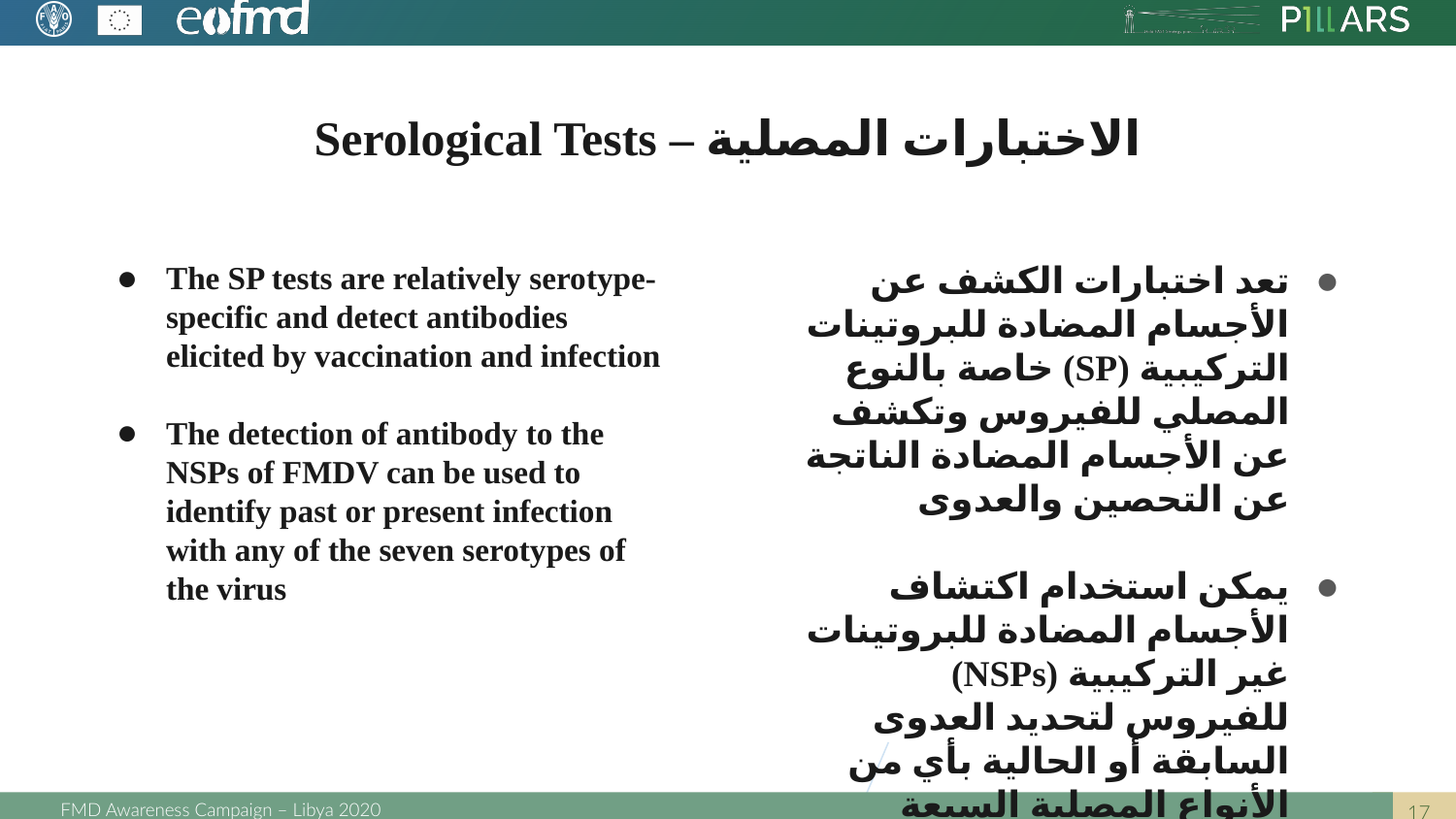

# الاختبارات المصلية – Serological Tests
The SP tests are relatively serotype-specific and detect antibodies elicited by vaccination and infection

The detection of antibody to the NSPs of FMDV can be used to identify past or present infection with any of the seven serotypes of the virus
تعد اختبارات الكشف عن الأجسام المضادة للبروتينات التركيبية (SP) خاصة بالنوع المصلي للفيروس وتكشف عن الأجسام المضادة الناتجة عن التحصين والعدوى

يمكن استخدام اكتشاف الأجسام المضادة للبروتينات غير التركيبية (NSPs) للفيروس لتحديد العدوى السابقة أو الحالية بأي من الأنواع المصلية السبعة للفيروس دون تحديد النوع المصلي
FMD Awareness Campaign – Libya 2020